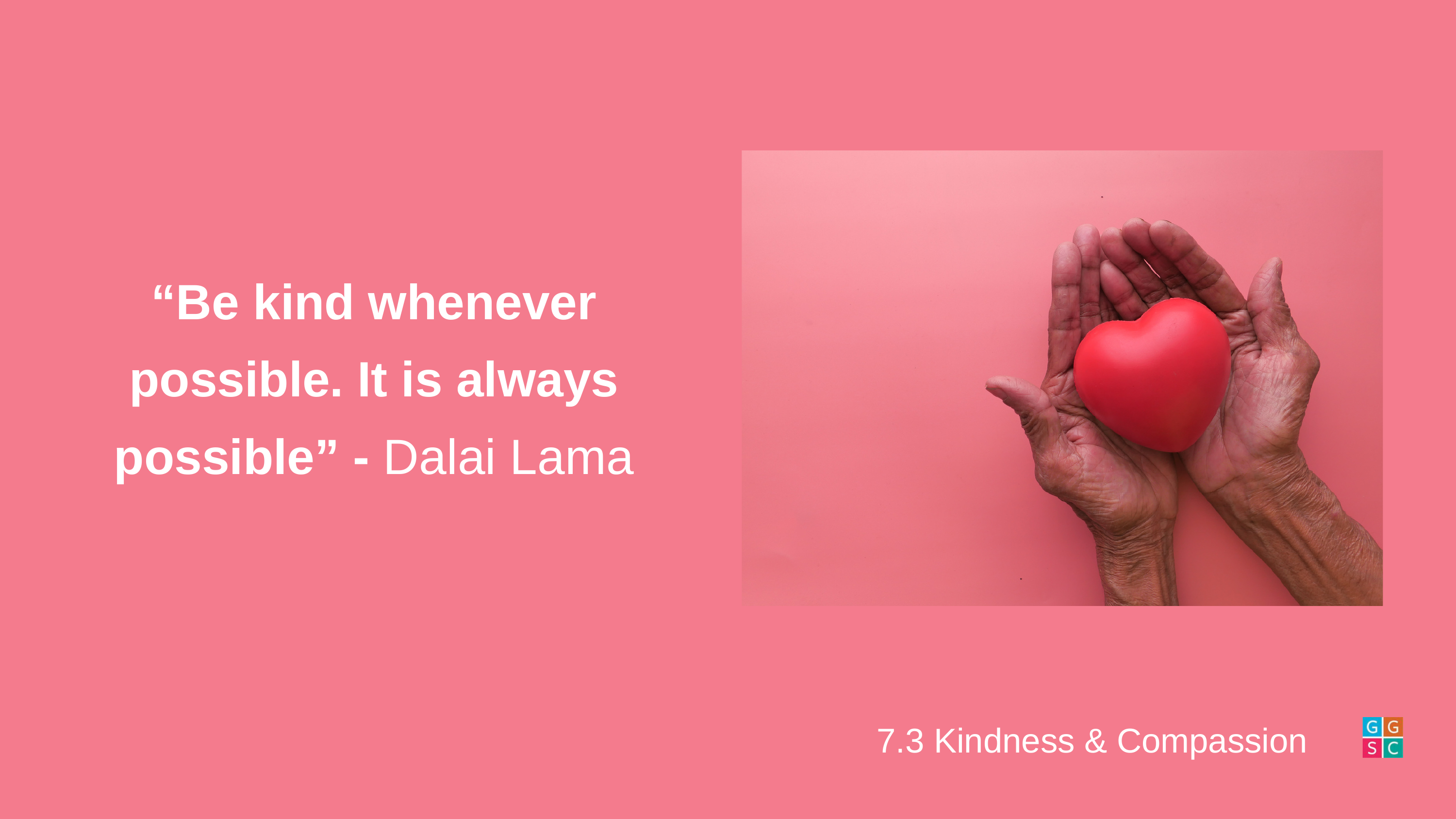

“Be kind whenever possible. It is always possible” - Dalai Lama

7.3 Kindness & Compassion